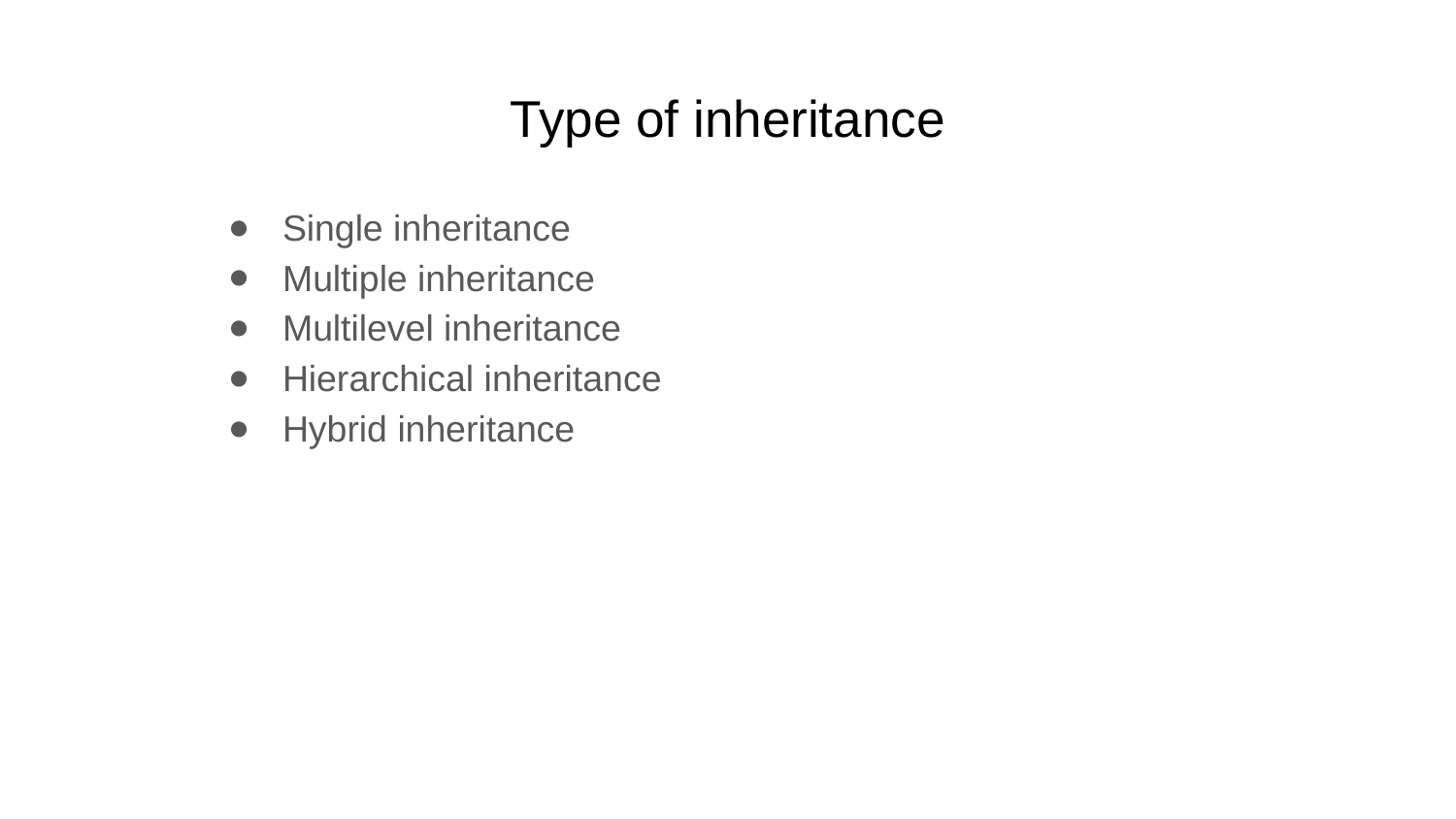

# Type of inheritance
Single inheritance
Multiple inheritance
Multilevel inheritance
Hierarchical inheritance
Hybrid inheritance